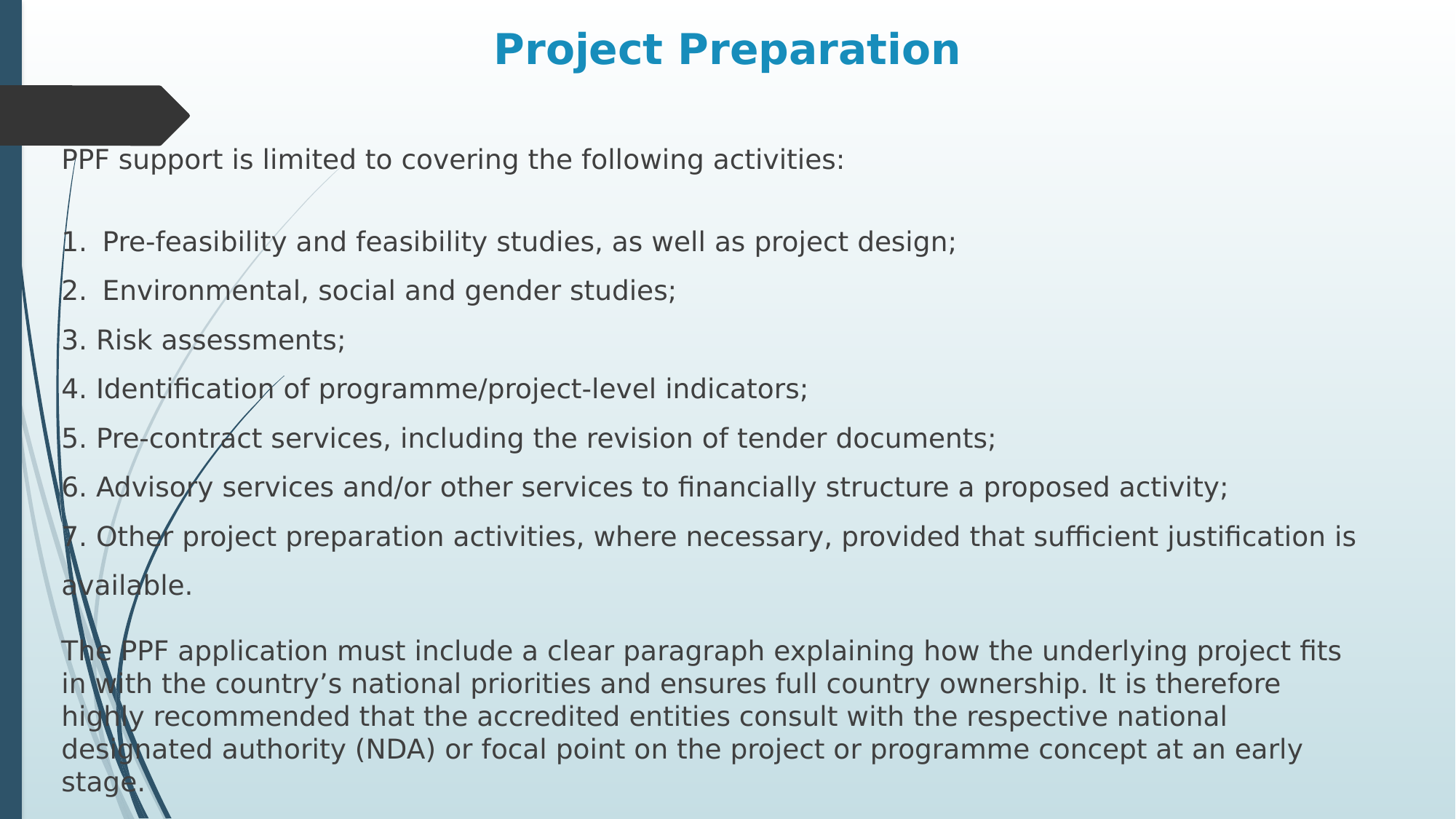

# Project Preparation

PPF support is limited to covering the following activities:

Pre-feasibility and feasibility studies, as well as project design;
Environmental, social and gender studies;
 Risk assessments;
 Identification of programme/project-level indicators;
 Pre-contract services, including the revision of tender documents;
 Advisory services and/or other services to financially structure a proposed activity;
 Other project preparation activities, where necessary, provided that sufficient justification is available.

The PPF application must include a clear paragraph explaining how the underlying project fits in with the country’s national priorities and ensures full country ownership. It is therefore highly recommended that the accredited entities consult with the respective national designated authority (NDA) or focal point on the project or programme concept at an early stage.